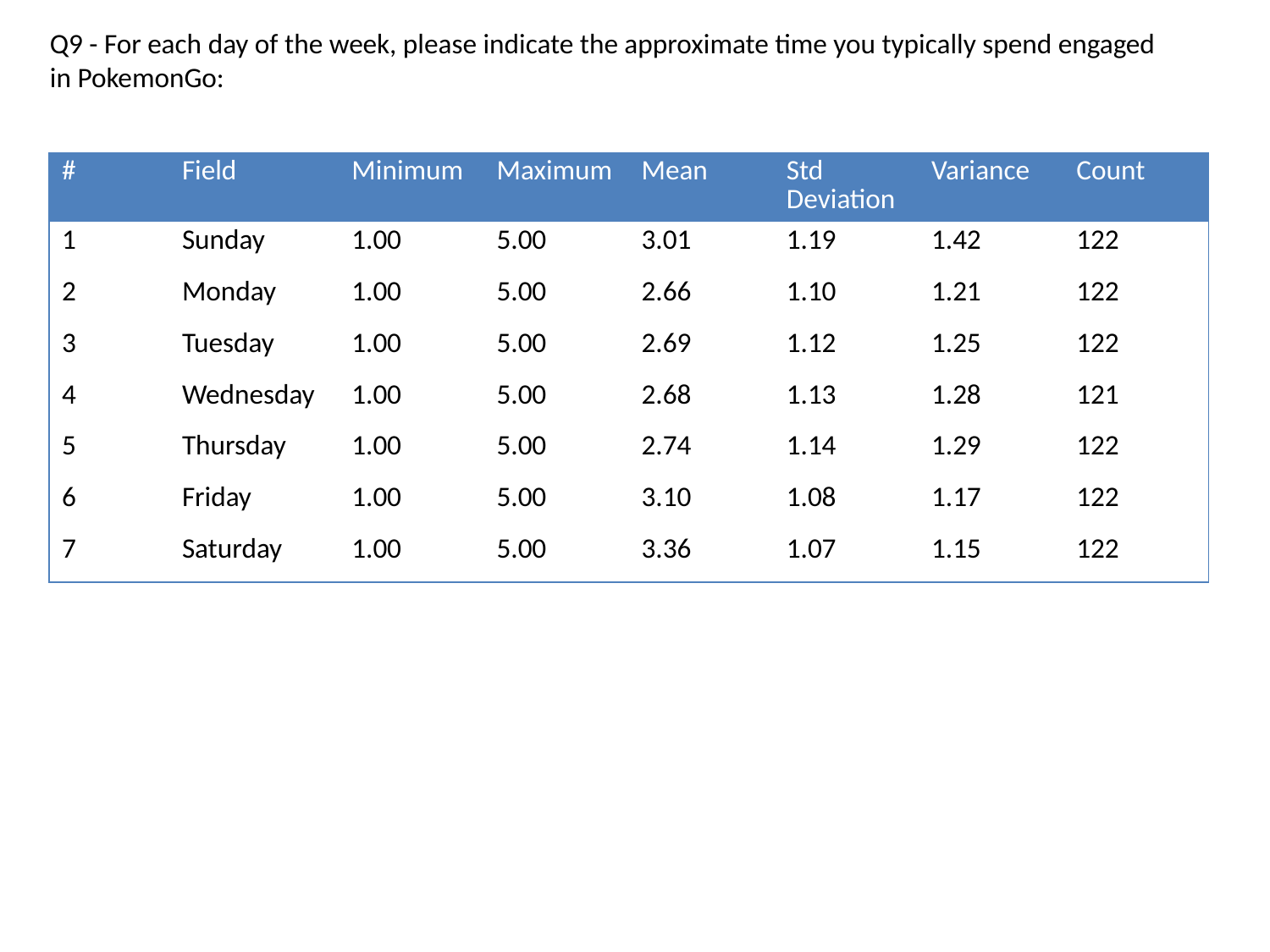

Q9 - For each day of the week, please indicate the approximate time you typically spend engaged in PokemonGo:
| # | Field | Minimum | Maximum | Mean | Std Deviation | Variance | Count |
| --- | --- | --- | --- | --- | --- | --- | --- |
| 1 | Sunday | 1.00 | 5.00 | 3.01 | 1.19 | 1.42 | 122 |
| 2 | Monday | 1.00 | 5.00 | 2.66 | 1.10 | 1.21 | 122 |
| 3 | Tuesday | 1.00 | 5.00 | 2.69 | 1.12 | 1.25 | 122 |
| 4 | Wednesday | 1.00 | 5.00 | 2.68 | 1.13 | 1.28 | 121 |
| 5 | Thursday | 1.00 | 5.00 | 2.74 | 1.14 | 1.29 | 122 |
| 6 | Friday | 1.00 | 5.00 | 3.10 | 1.08 | 1.17 | 122 |
| 7 | Saturday | 1.00 | 5.00 | 3.36 | 1.07 | 1.15 | 122 |